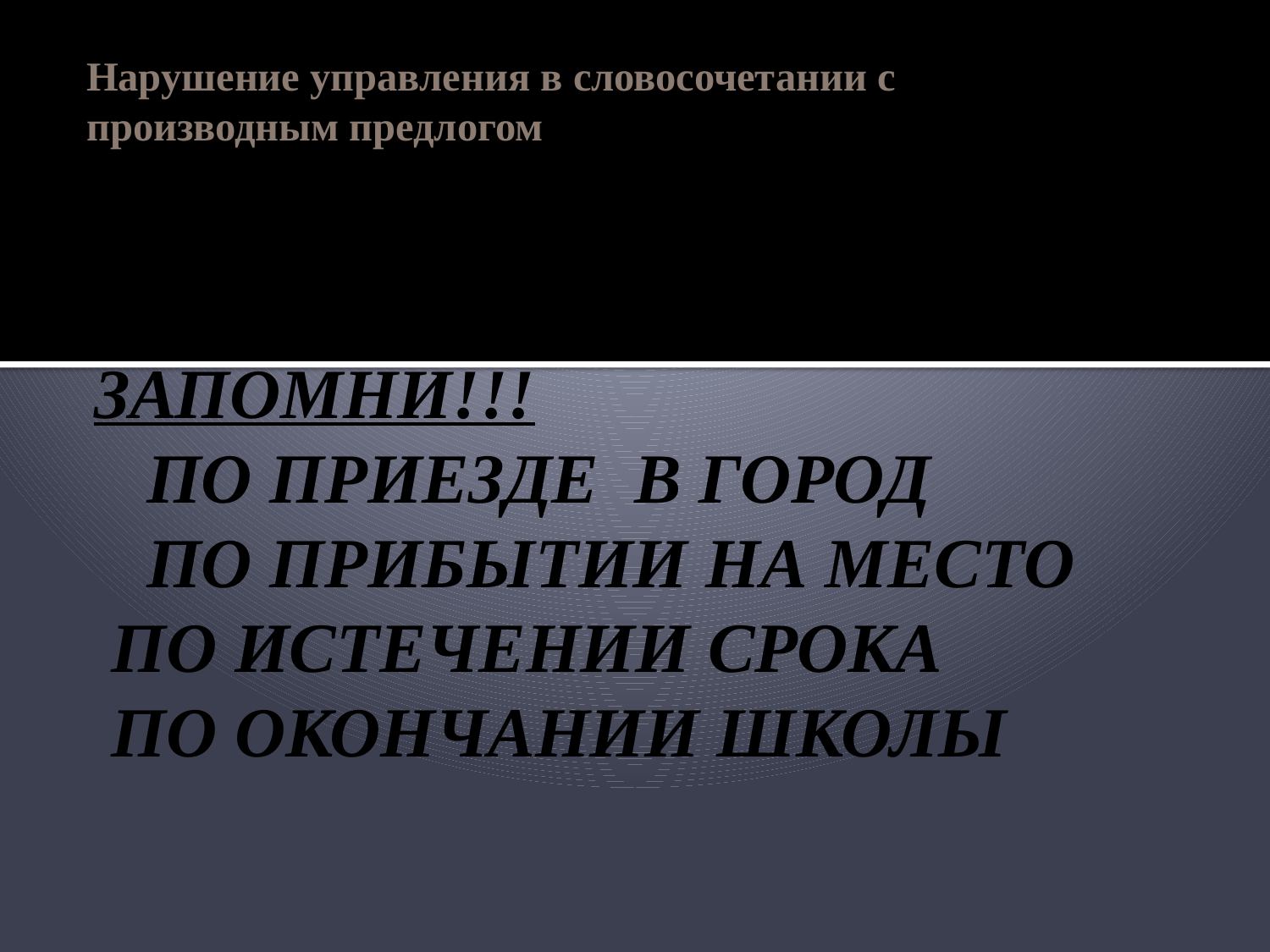

# Нарушение управления в словосочетании с производным предлогом
«ПО»  -  «ПОСЛЕ ЧЕГО-НИБУДЬ»
ЗАПОМНИ!!!
   ПО ПРИЕЗДЕ  В ГОРОД
   ПО ПРИБЫТИИ НА МЕСТО
 ПО ИСТЕЧЕНИИ СРОКА
 ПО ОКОНЧАНИИ ШКОЛЫ